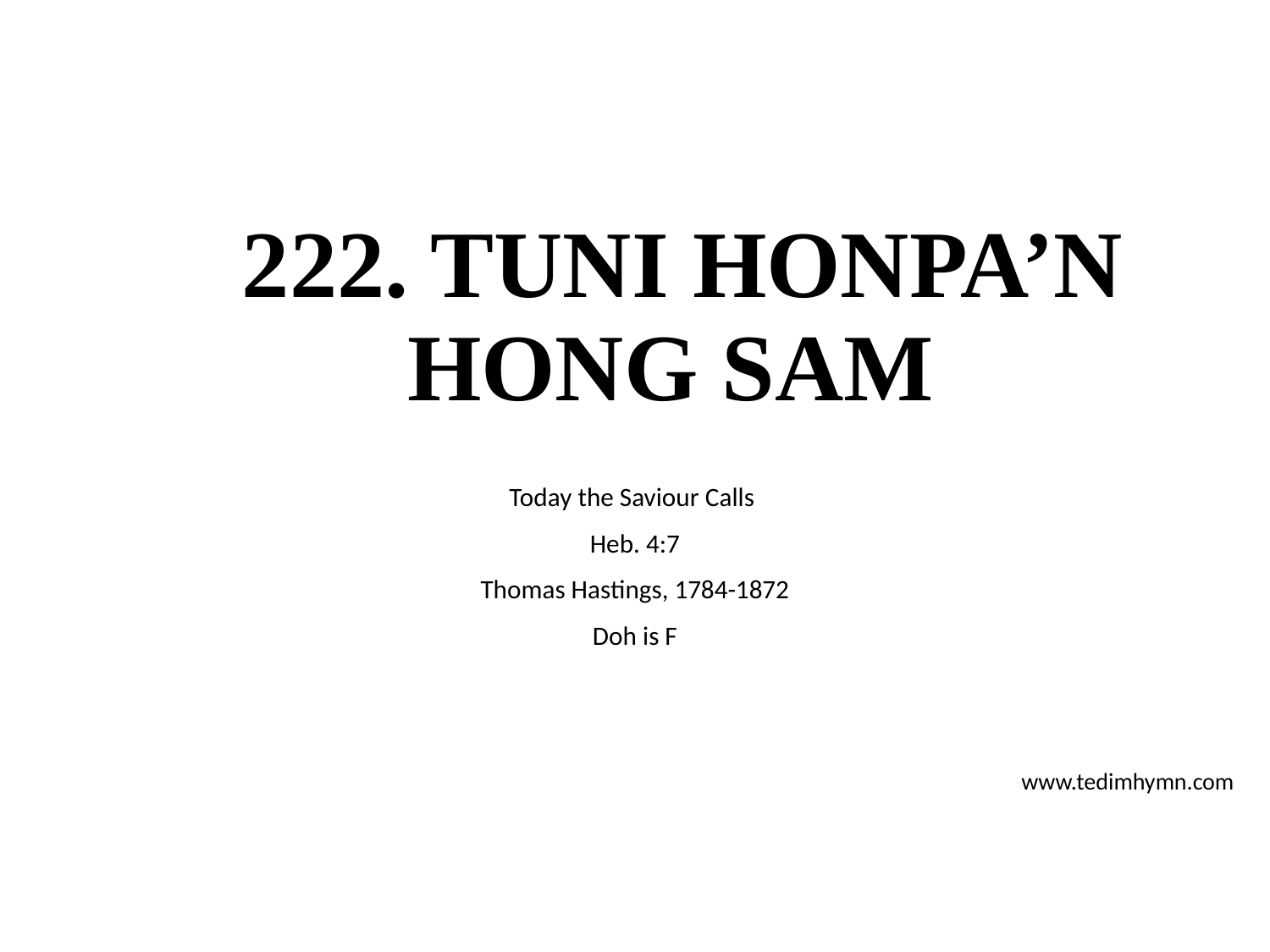

# 222. TUNI HONPA’N HONG SAM
Today the Saviour Calls
Heb. 4:7
Thomas Hastings, 1784-1872
Doh is F
www.tedimhymn.com